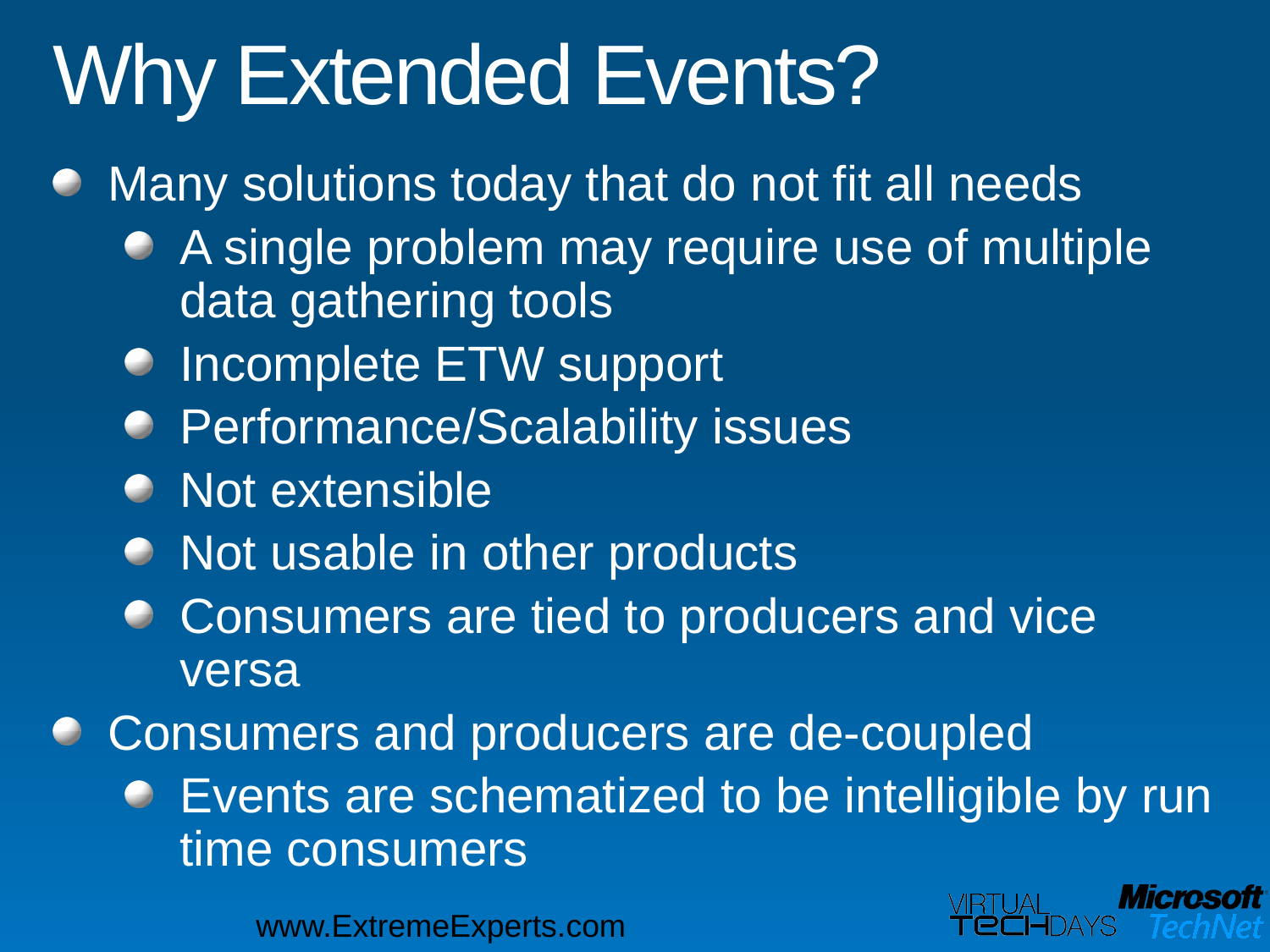

# Why Extended Events?
Many solutions today that do not fit all needs
A single problem may require use of multiple data gathering tools
Incomplete ETW support
Performance/Scalability issues
Not extensible
Not usable in other products
Consumers are tied to producers and vice versa
Consumers and producers are de-coupled
Events are schematized to be intelligible by run time consumers